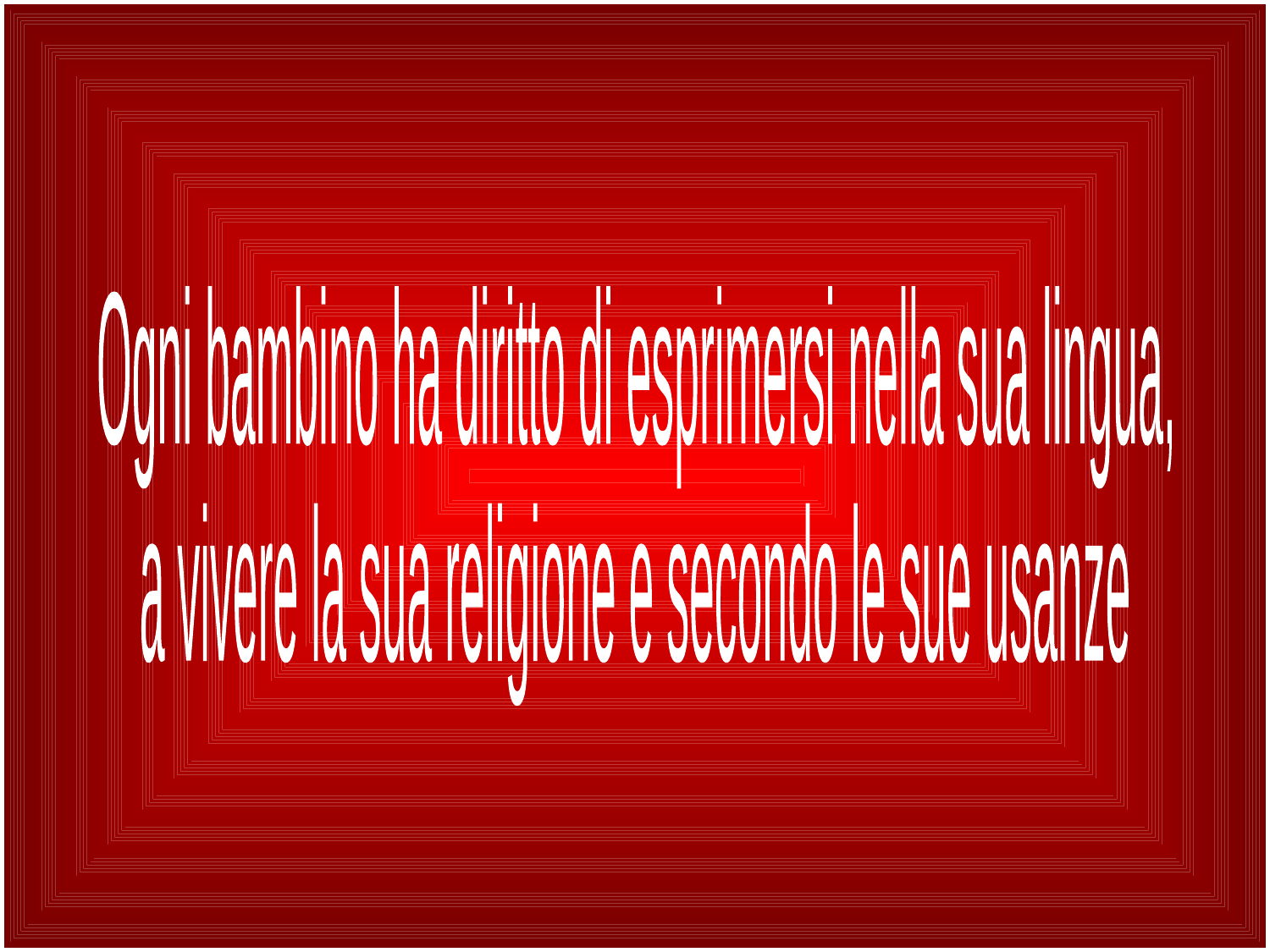

Ogni bambino ha diritto di esprimersi nella sua lingua,
a vivere la sua religione e secondo le sue usanze